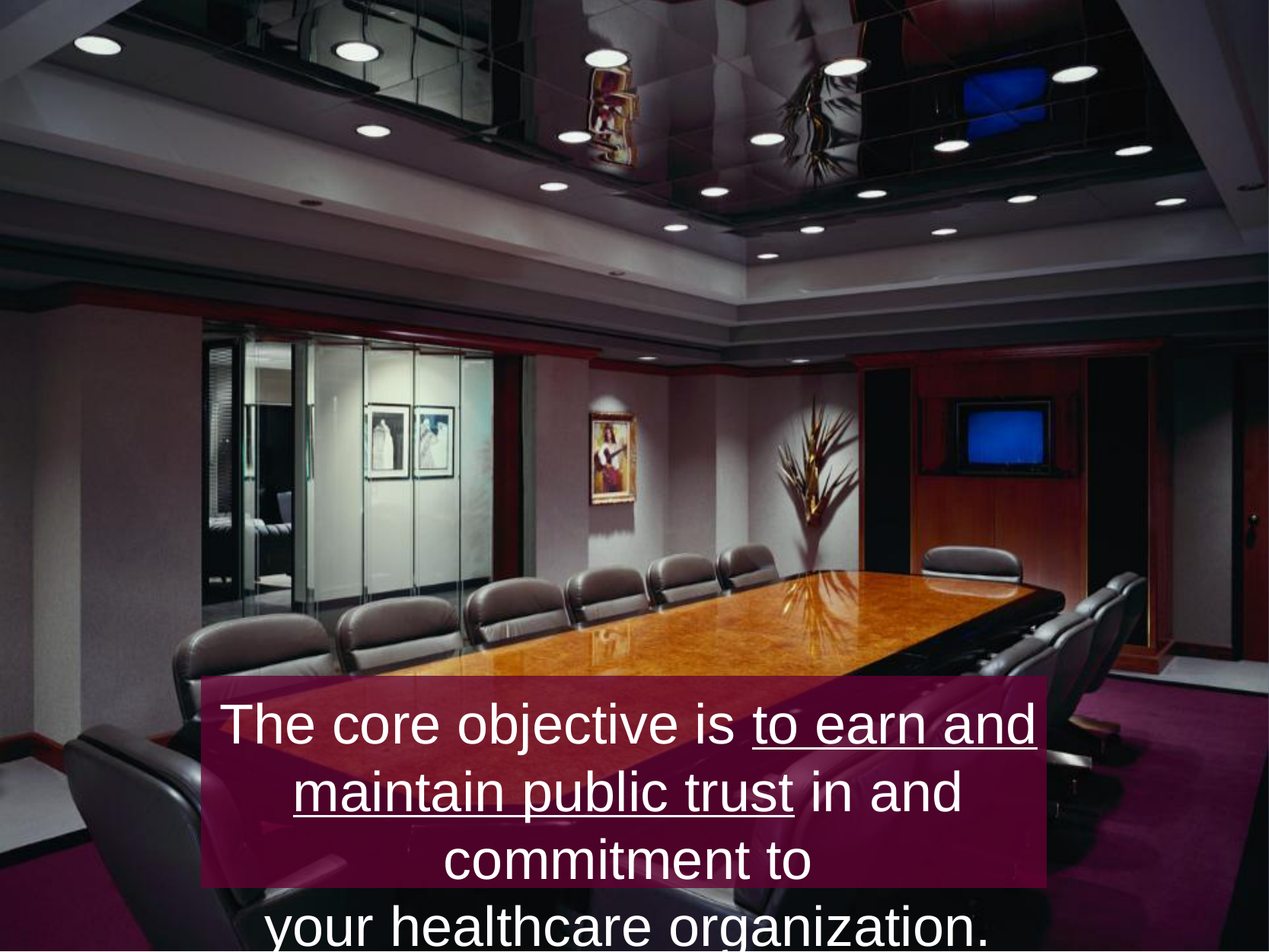

The core objective is to earn and maintain public trust in and commitment to
your healthcare organization.